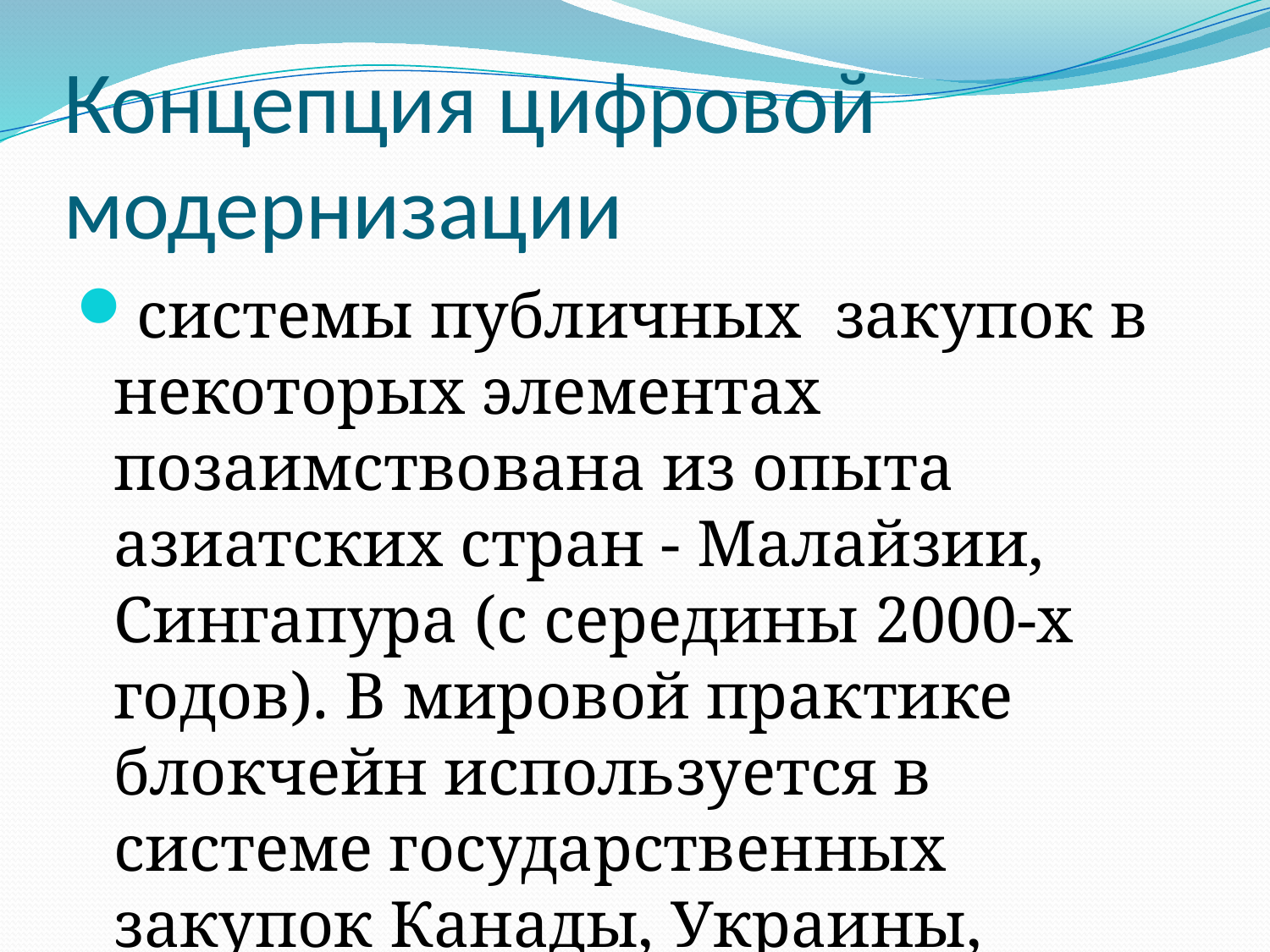

# Концепция цифровой модернизации
системы публичных  закупок в некоторых элементах позаимствована из опыта азиатских стран - Малайзии, Сингапура (с середины 2000-х  годов). В мировой практике блокчейн используется в системе государственных закупок Канады, Украины,  Японии.